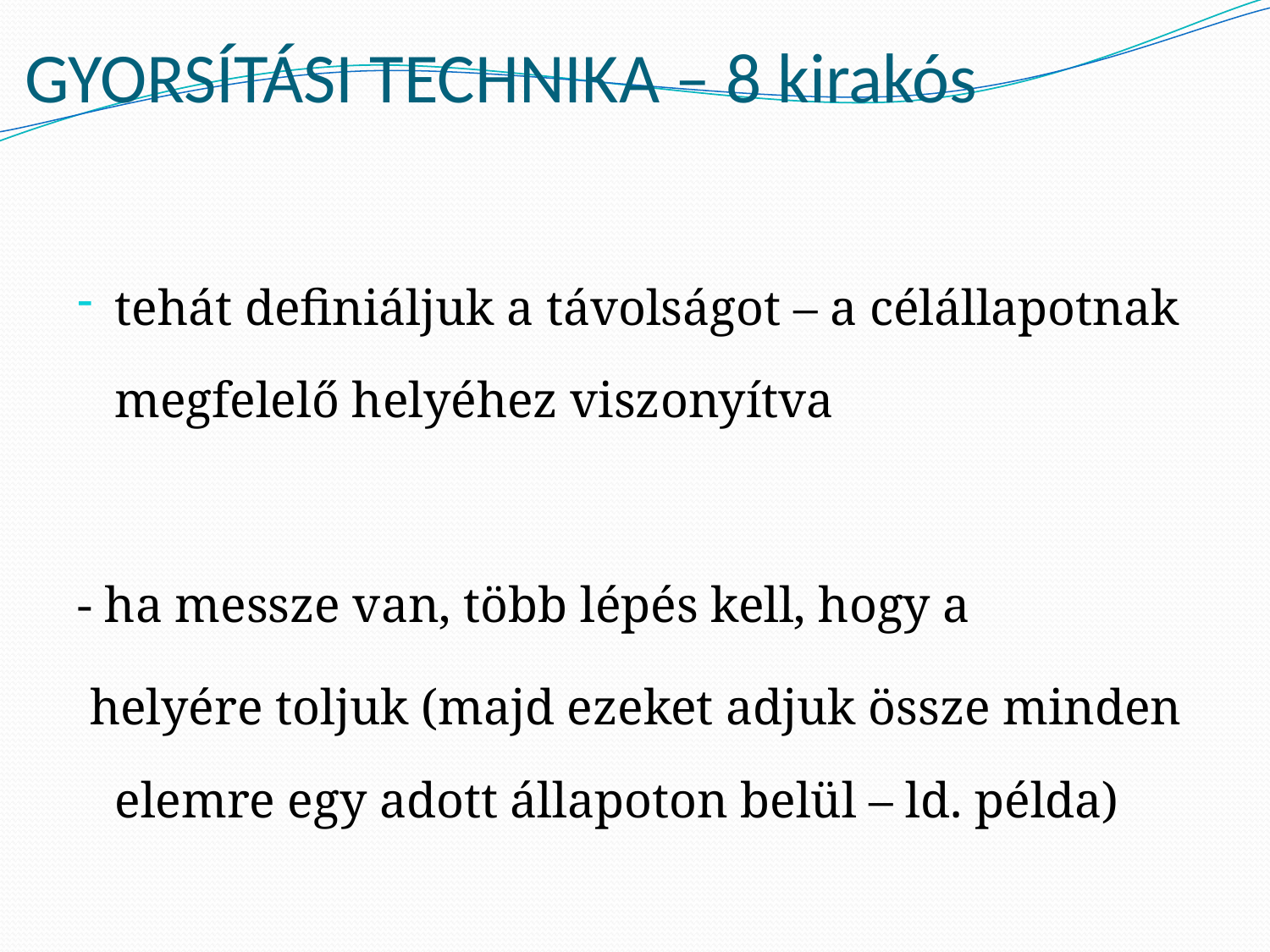

GYORSÍTÁSI TECHNIKA – 8 kirakós
tehát definiáljuk a távolságot – a célállapotnak megfelelő helyéhez viszonyítva

- ha messze van, több lépés kell, hogy a
 helyére toljuk (majd ezeket adjuk össze minden elemre egy adott állapoton belül – ld. példa)